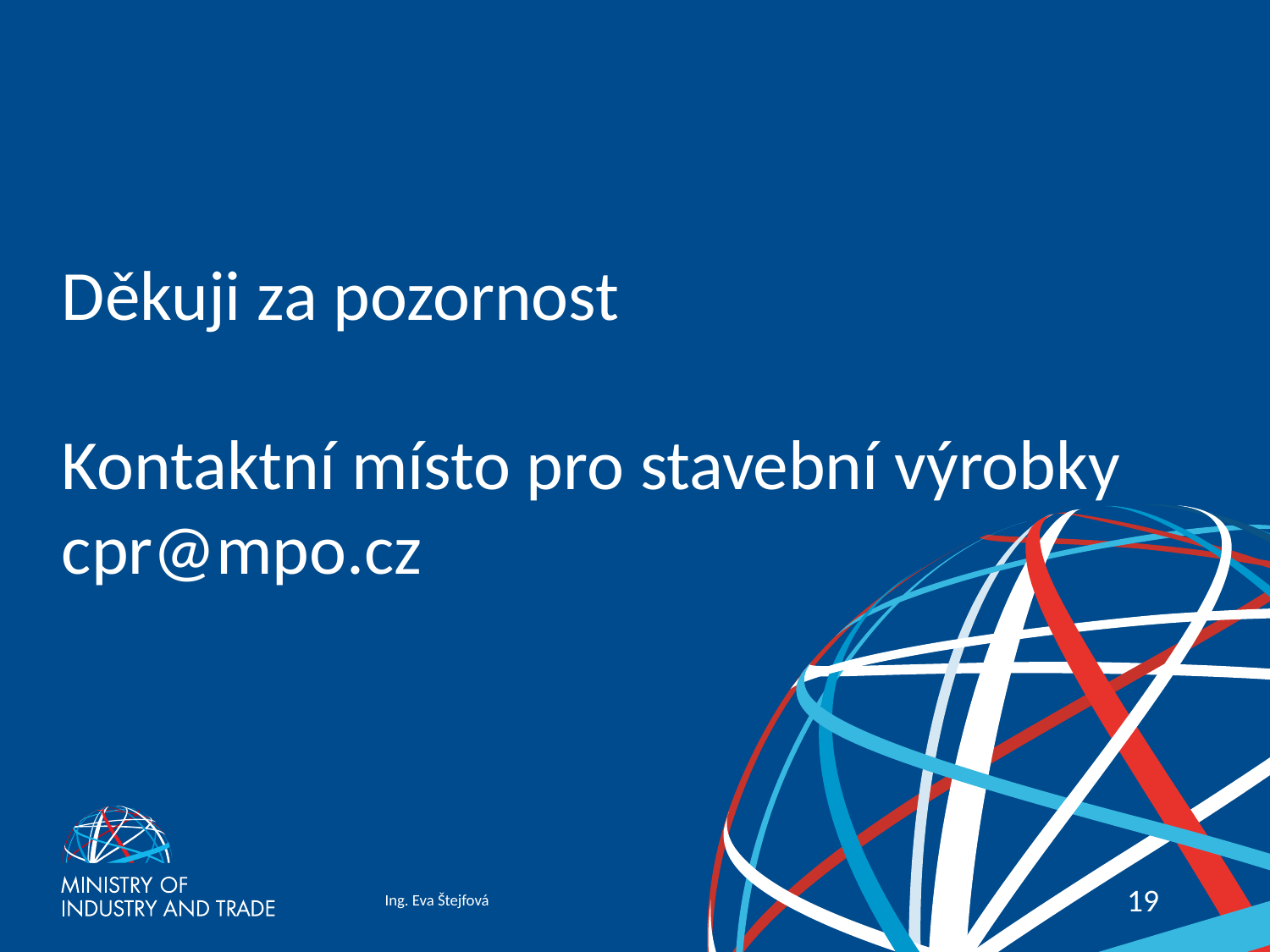

# Děkuji za pozornost Kontaktní místo pro stavební výrobky cpr@mpo.cz